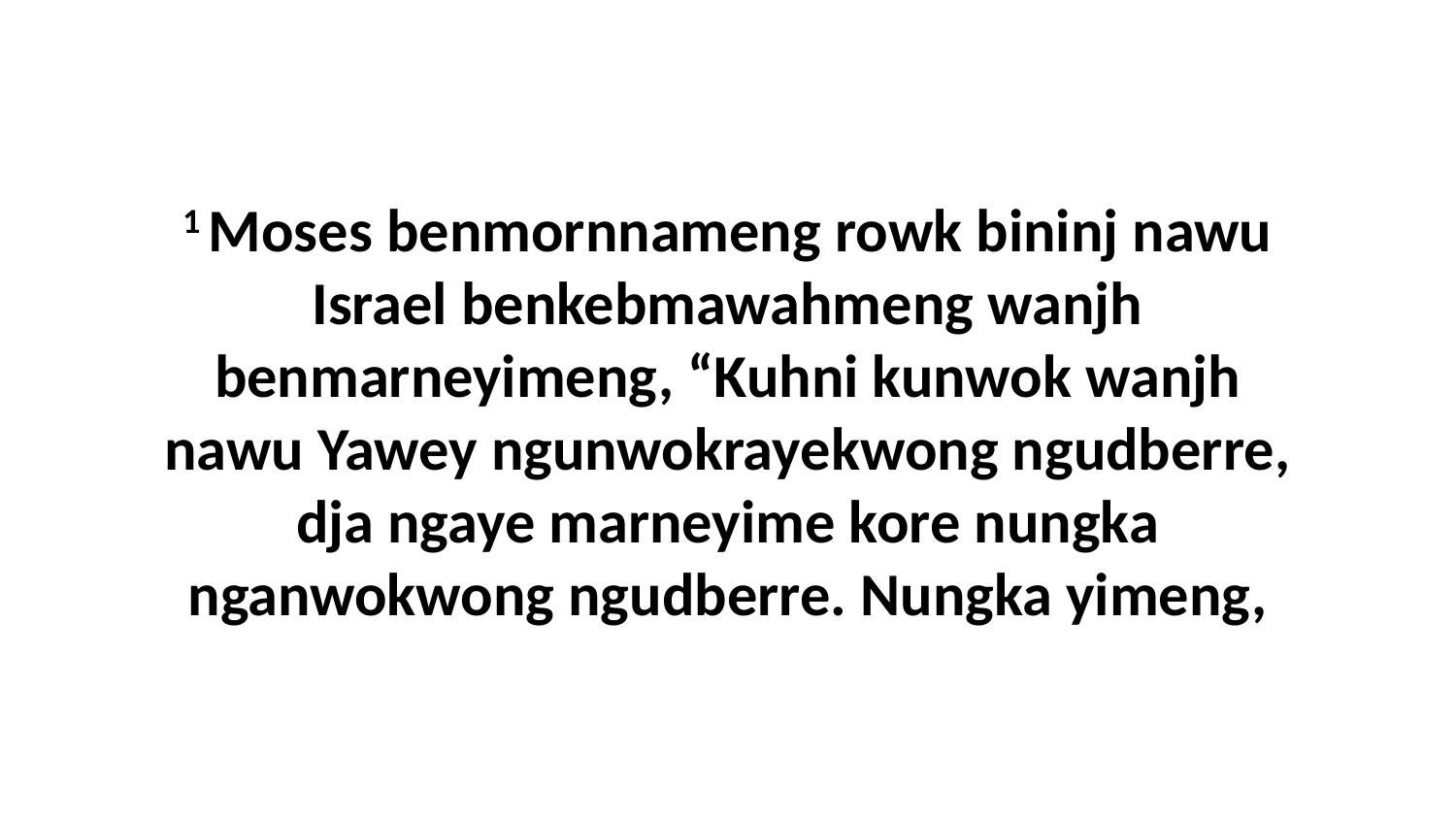

1 Moses benmornnameng rowk bininj nawu Israel benkebmawahmeng wanjh benmarneyimeng, “Kuhni kunwok wanjh nawu Yawey ngunwokrayekwong ngudberre, dja ngaye marneyime kore nungka nganwokwong ngudberre. Nungka yimeng,